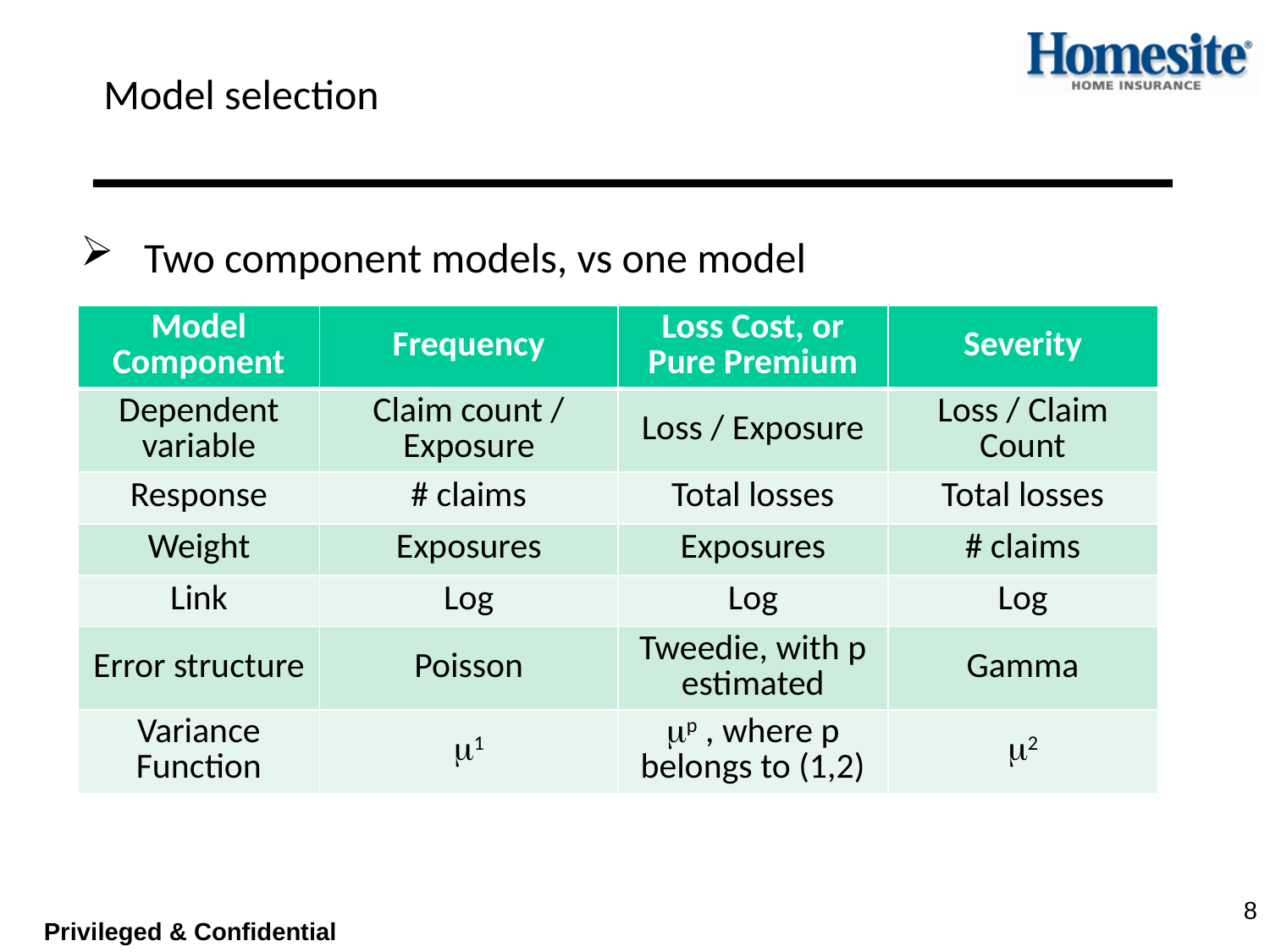

# Model selection
Two component models, vs one model
| Model Component | Frequency | Loss Cost, or Pure Premium | Severity |
| --- | --- | --- | --- |
| Dependent variable | Claim count / Exposure | Loss / Exposure | Loss / Claim Count |
| Response | # claims | Total losses | Total losses |
| Weight | Exposures | Exposures | # claims |
| Link | Log | Log | Log |
| Error structure | Poisson | Tweedie, with p estimated | Gamma |
| Variance Function | μ1 | μp , where p belongs to (1,2) | μ2 |
8